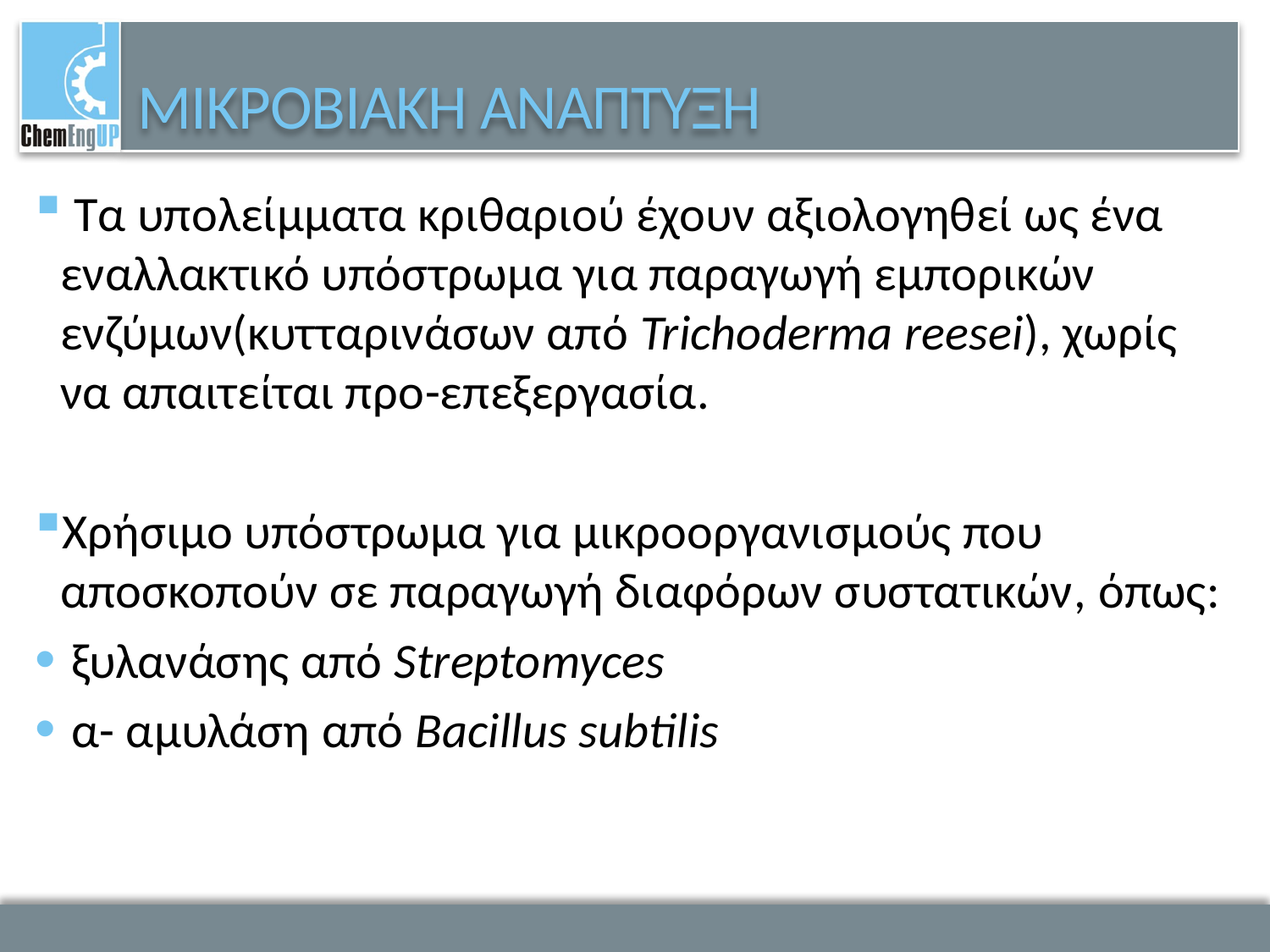

# ΜΙΚΡΟΒΙΑΚΗ ΑΝΑΠΤΥΞΗ
 Τα υπολείμματα κριθαριού έχουν αξιολογηθεί ως ένα εναλλακτικό υπόστρωμα για παραγωγή εμπορικών ενζύμων(κυτταρινάσων από Trichoderma reesei), χωρίς να απαιτείται προ-επεξεργασία.

Χρήσιμο υπόστρωμα για μικροοργανισμούς που αποσκοπούν σε παραγωγή διαφόρων συστατικών, όπως:
 ξυλανάσης από Streptomyces
 α- αμυλάση από Bacillus subtilis